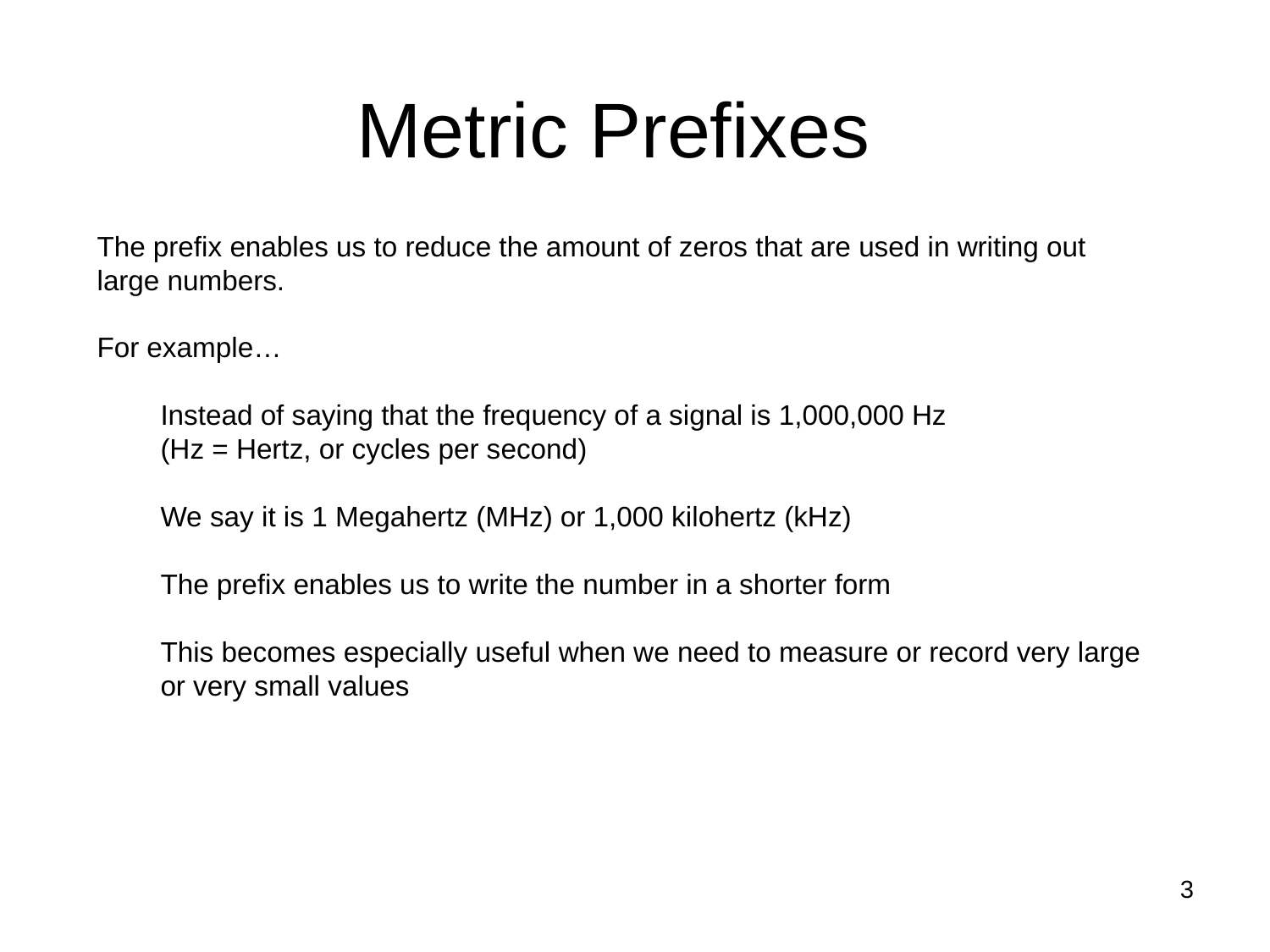

# Metric Prefixes
The prefix enables us to reduce the amount of zeros that are used in writing out large numbers.

For example…

Instead of saying that the frequency of a signal is 1,000,000 Hz
(Hz = Hertz, or cycles per second)

We say it is 1 Megahertz (MHz) or 1,000 kilohertz (kHz)

The prefix enables us to write the number in a shorter form

This becomes especially useful when we need to measure or record very large or very small values

3